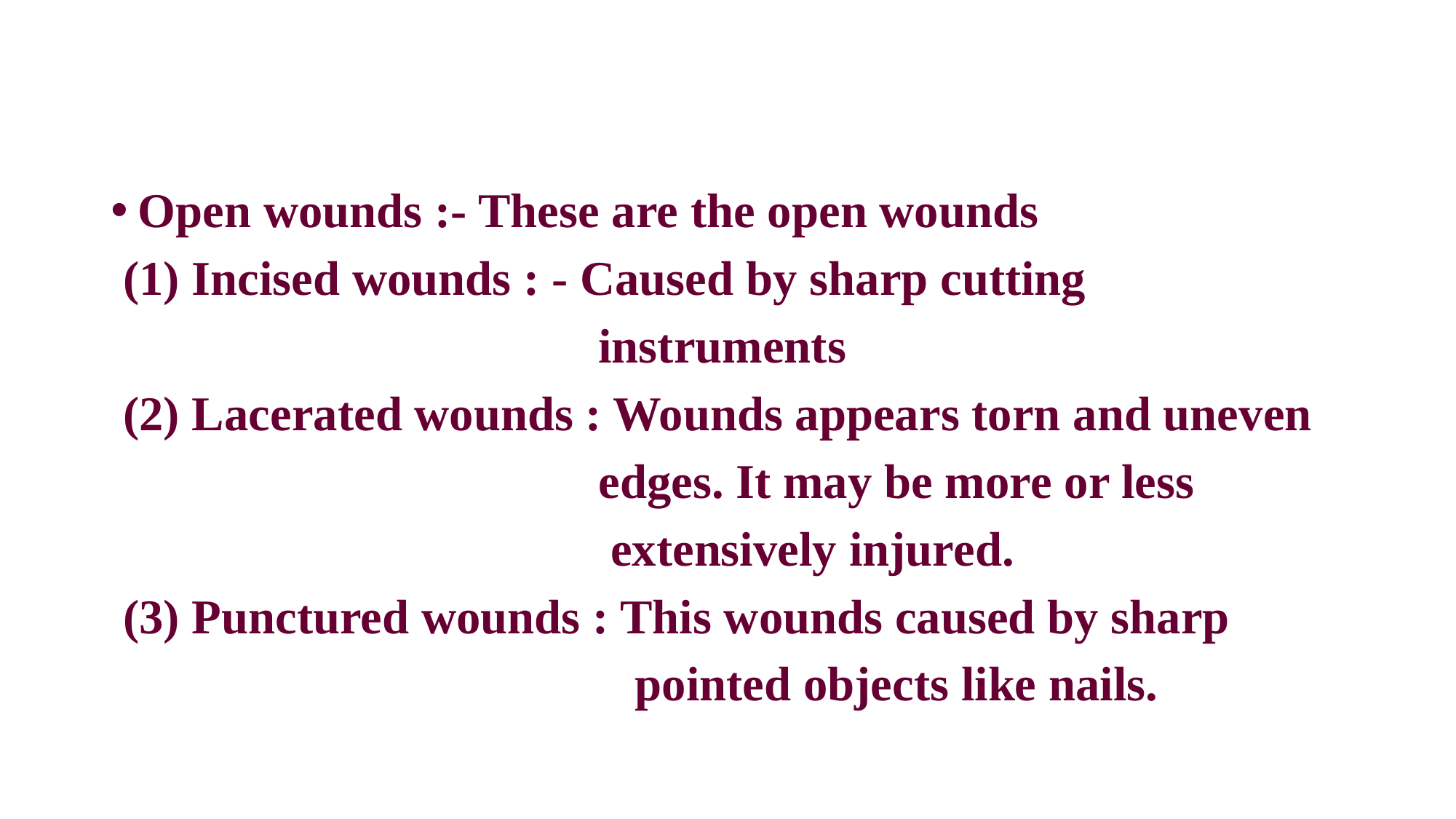

Open wounds :- These are the open wounds
 (1) Incised wounds : - Caused by sharp cutting
                                        instruments
 (2) Lacerated wounds : Wounds appears torn and uneven
                                        edges. It may be more or less
                                         extensively injured.
 (3) Punctured wounds : This wounds caused by sharp
                                           pointed objects like nails.